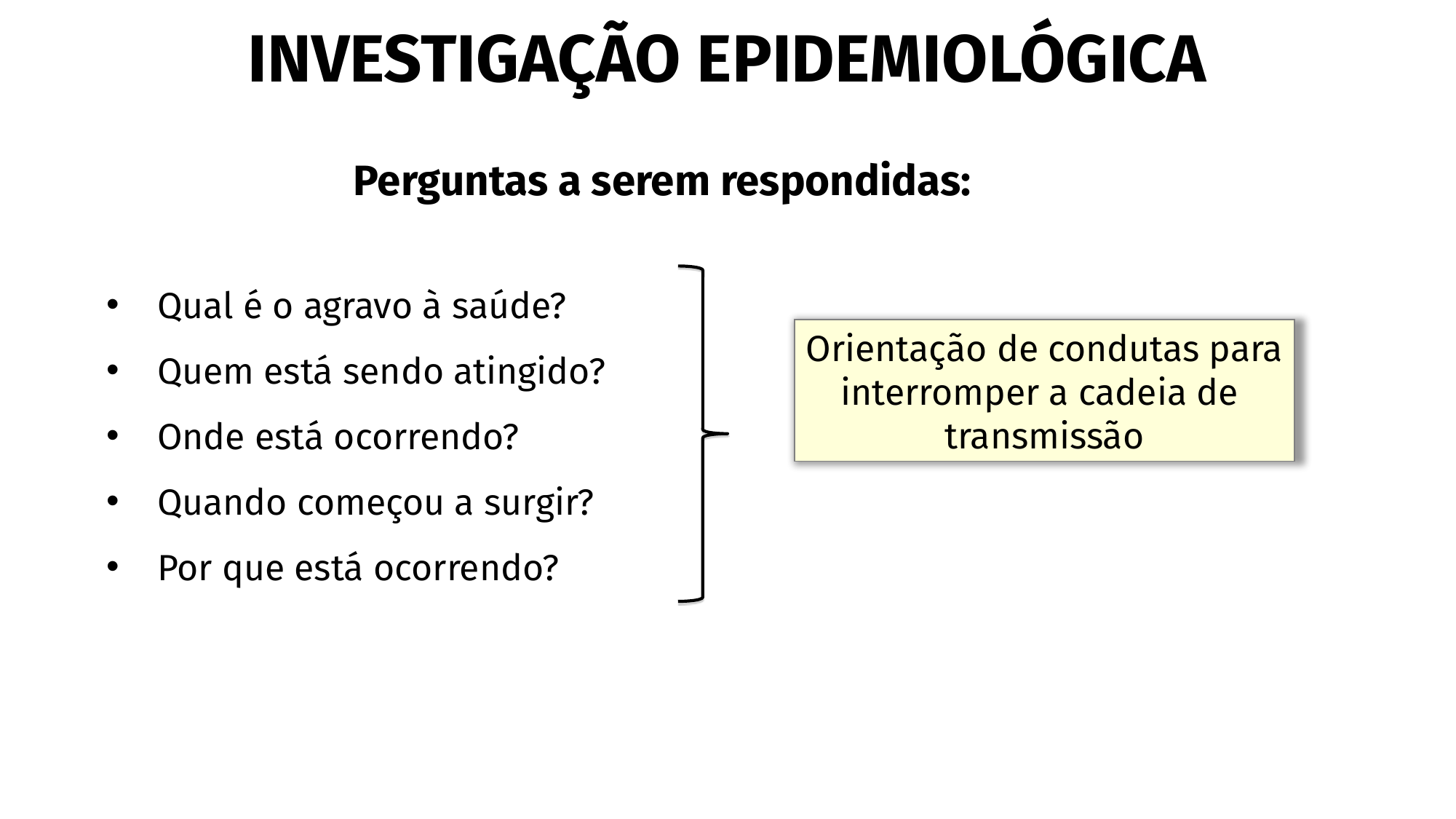

INVESTIGAÇÃO EPIDEMIOLÓGICA
Perguntas a serem respondidas:
 Qual é o agravo à saúde?
 Quem está sendo atingido?
 Onde está ocorrendo?
 Quando começou a surgir?
 Por que está ocorrendo?
Orientação de condutas para interromper a cadeia de
transmissão